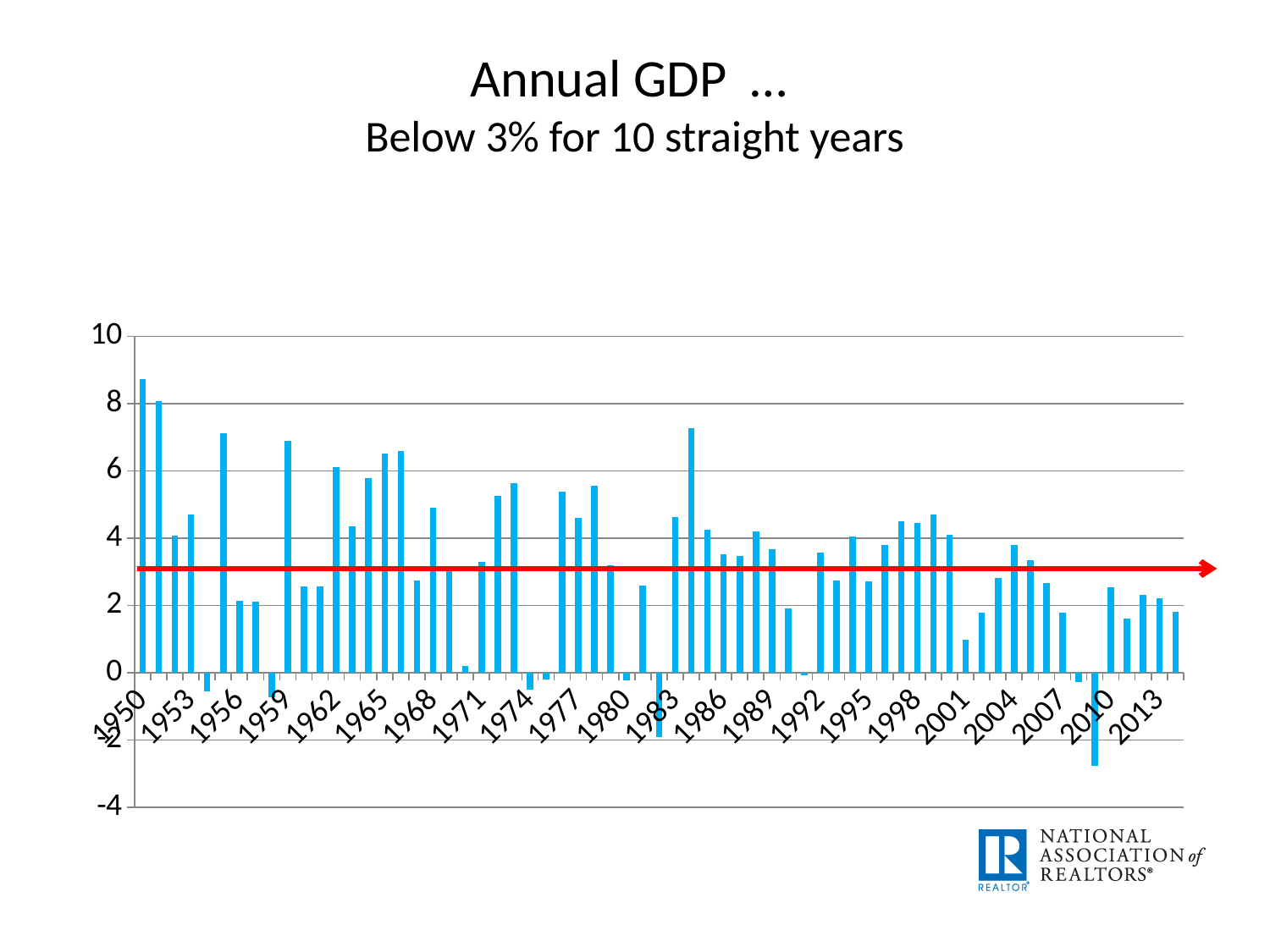

# Annual GDP  … Below 3% for 10 straight years

### Chart: GDP Annual Growth Rate

| Category | % growth from one year ago |
|---|---|
| 1950 | 8.72 |
| 1951 | 8.06 |
| 1952 | 4.07 |
| 1953 | 4.689999999999999 |
| 1954 | -0.56 |
| 1955 | 7.119999999999997 |
| 1956 | 2.13 |
| 1957 | 2.11 |
| 1958 | -0.74 |
| 1959 | 6.9 |
| 1960 | 2.56 |
| 1961 | 2.55 |
| 1962 | 6.119999999999997 |
| 1963 | 4.35 |
| 1964 | 5.77 |
| 1965 | 6.5 |
| 1966 | 6.59 |
| 1967 | 2.74 |
| 1968 | 4.91 |
| 1969 | 3.14 |
| 1970 | 0.2 |
| 1971 | 3.3 |
| 1972 | 5.26 |
| 1973 | 5.64 |
| 1974 | -0.52 |
| 1975 | -0.2 |
| 1976 | 5.38 |
| 1977 | 4.609999999999998 |
| 1978 | 5.56 |
| 1979 | 3.18 |
| 1980 | -0.24 |
| 1981 | 2.59 |
| 1982 | -1.91 |
| 1983 | 4.63 |
| 1984 | 7.26 |
| 1985 | 4.24 |
| 1986 | 3.51 |
| 1987 | 3.46 |
| 1988 | 4.2 |
| 1989 | 3.68 |
| 1990 | 1.92 |
| 1991 | -0.07 |
| 1992 | 3.56 |
| 1993 | 2.75 |
| 1994 | 4.04 |
| 1995 | 2.72 |
| 1996 | 3.8 |
| 1997 | 4.49 |
| 1998 | 4.45 |
| 1999 | 4.689999999999999 |
| 2000 | 4.09 |
| 2001 | 0.98 |
| 2002 | 1.79 |
| 2003 | 2.81 |
| 2004 | 3.79 |
| 2005 | 3.34 |
| 2006 | 2.67 |
| 2007 | 1.78 |
| 2008 | -0.29 |
| 2009 | -2.78 |
| 2010 | 2.53 |
| 2011 | 1.6 |
| 2012 | 2.319999999999998 |
| 2013 | 2.22 |
| 2014 | 1.8 |